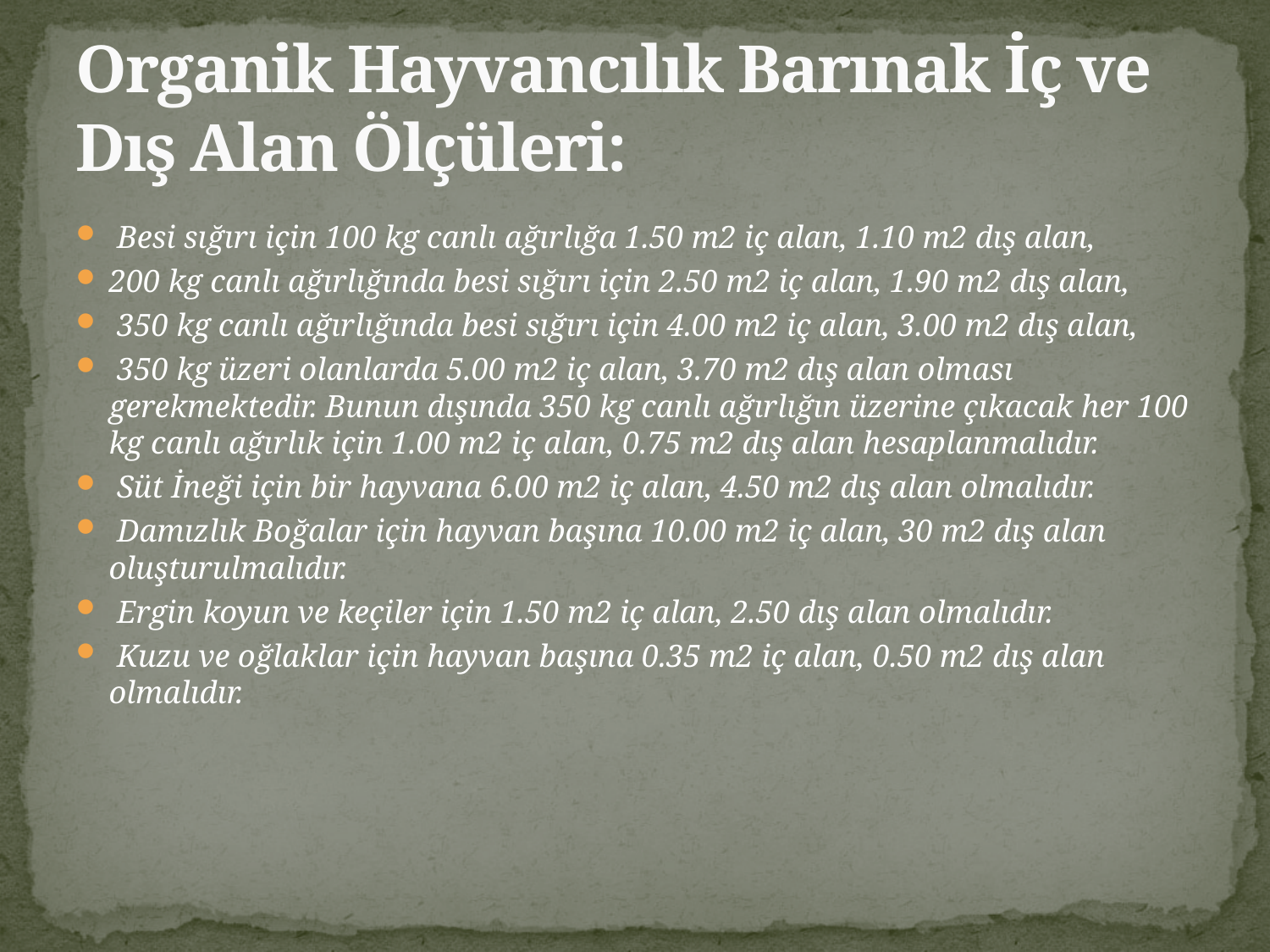

# Organik Hayvancılık Barınak İç ve Dış Alan Ölçüleri:
 Besi sığırı için 100 kg canlı ağırlığa 1.50 m2 iç alan, 1.10 m2 dış alan,
200 kg canlı ağırlığında besi sığırı için 2.50 m2 iç alan, 1.90 m2 dış alan,
 350 kg canlı ağırlığında besi sığırı için 4.00 m2 iç alan, 3.00 m2 dış alan,
 350 kg üzeri olanlarda 5.00 m2 iç alan, 3.70 m2 dış alan olması gerekmektedir. Bunun dışında 350 kg canlı ağırlığın üzerine çıkacak her 100 kg canlı ağırlık için 1.00 m2 iç alan, 0.75 m2 dış alan hesaplanmalıdır.
 Süt İneği için bir hayvana 6.00 m2 iç alan, 4.50 m2 dış alan olmalıdır.
 Damızlık Boğalar için hayvan başına 10.00 m2 iç alan, 30 m2 dış alan oluşturulmalıdır.
 Ergin koyun ve keçiler için 1.50 m2 iç alan, 2.50 dış alan olmalıdır.
 Kuzu ve oğlaklar için hayvan başına 0.35 m2 iç alan, 0.50 m2 dış alan olmalıdır.